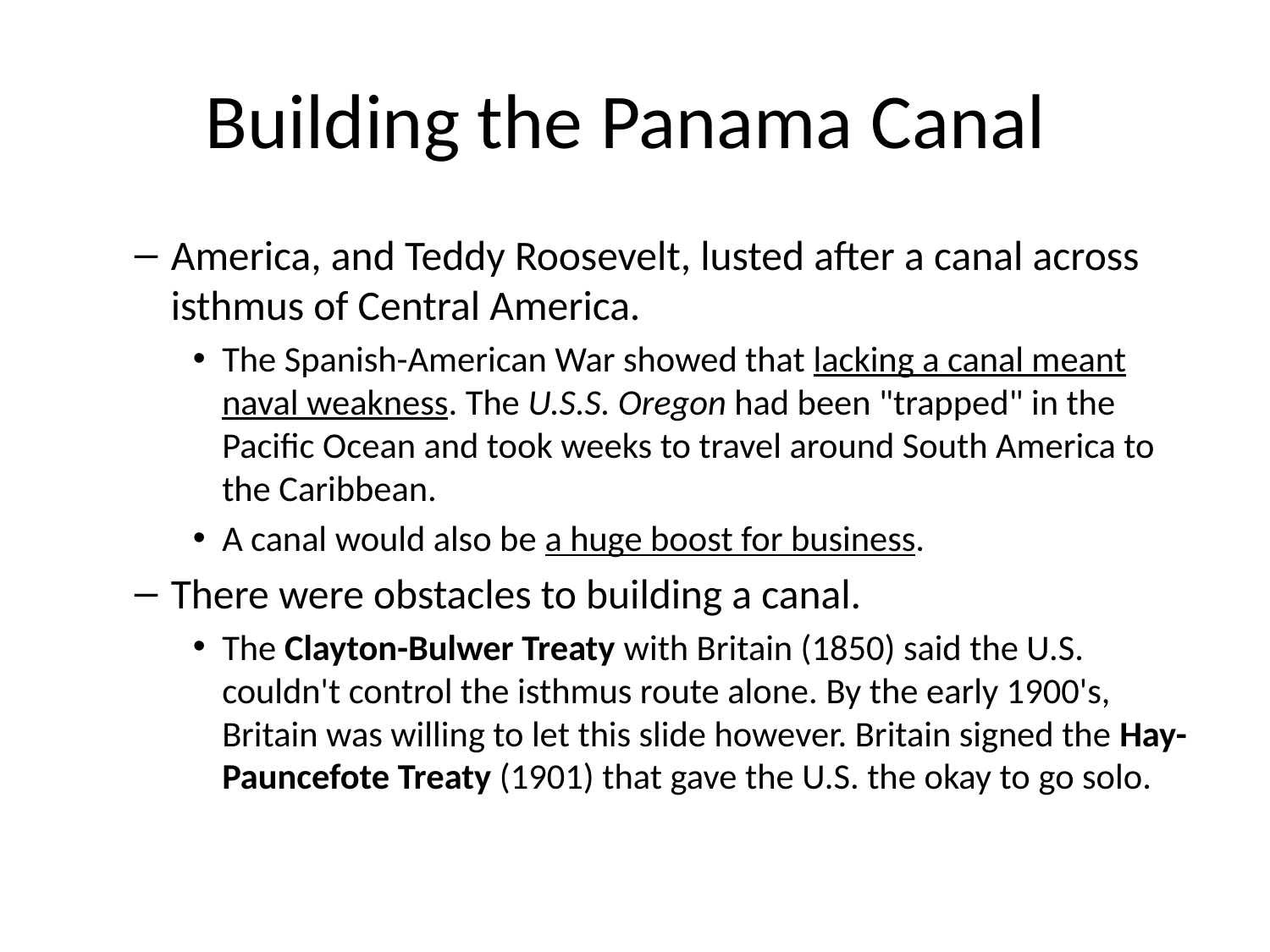

# Building the Panama Canal
America, and Teddy Roosevelt, lusted after a canal across isthmus of Central America.
The Spanish-American War showed that lacking a canal meant naval weakness. The U.S.S. Oregon had been "trapped" in the Pacific Ocean and took weeks to travel around South America to the Caribbean.
A canal would also be a huge boost for business.
There were obstacles to building a canal.
The Clayton-Bulwer Treaty with Britain (1850) said the U.S. couldn't control the isthmus route alone. By the early 1900's, Britain was willing to let this slide however. Britain signed the Hay-Pauncefote Treaty (1901) that gave the U.S. the okay to go solo.